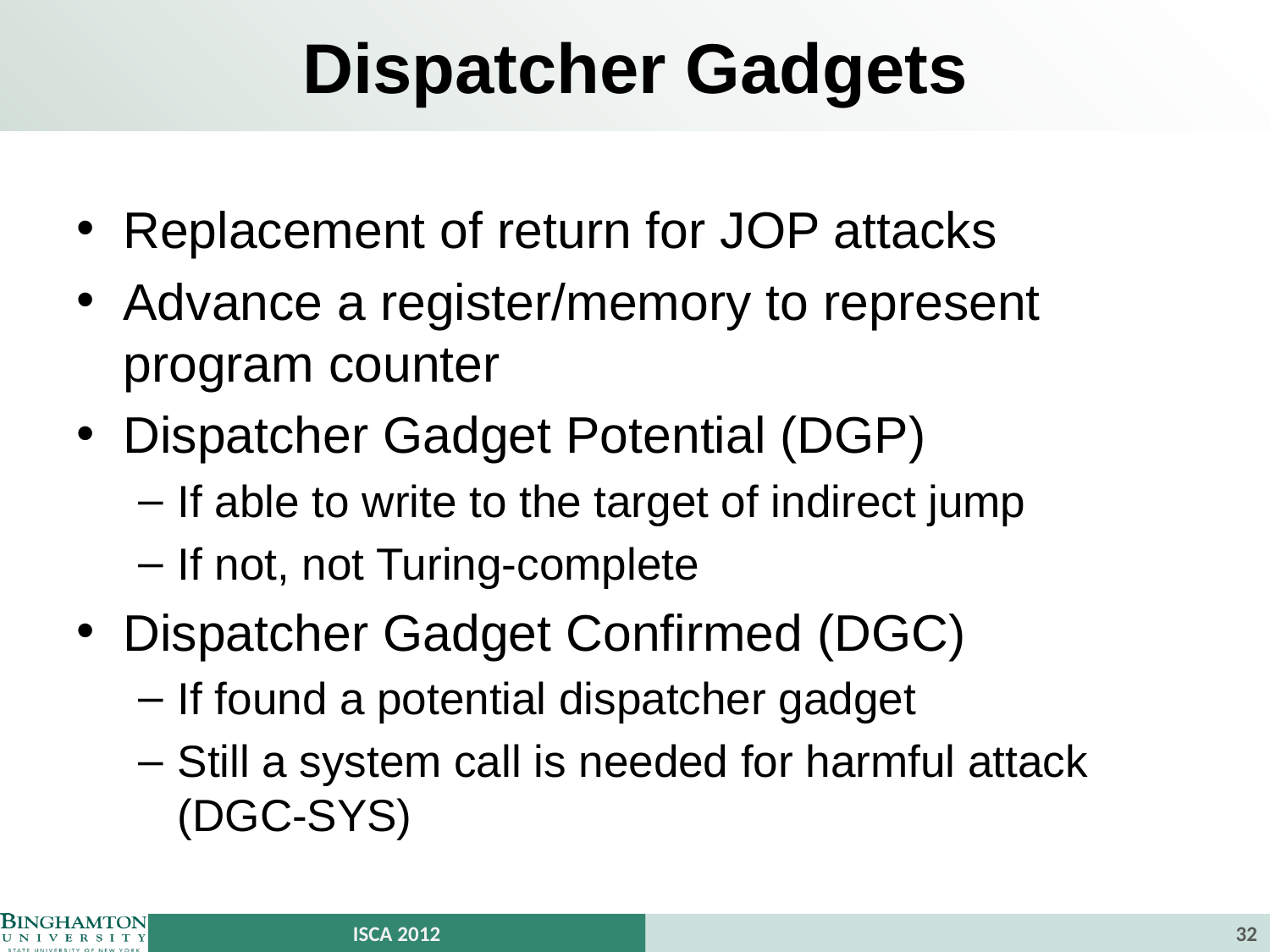

# Dispatcher Gadgets
Replacement of return for JOP attacks
Advance a register/memory to represent program counter
Dispatcher Gadget Potential (DGP)
If able to write to the target of indirect jump
If not, not Turing-complete
Dispatcher Gadget Confirmed (DGC)
If found a potential dispatcher gadget
Still a system call is needed for harmful attack
(DGC-SYS)

ISCA 2012
32